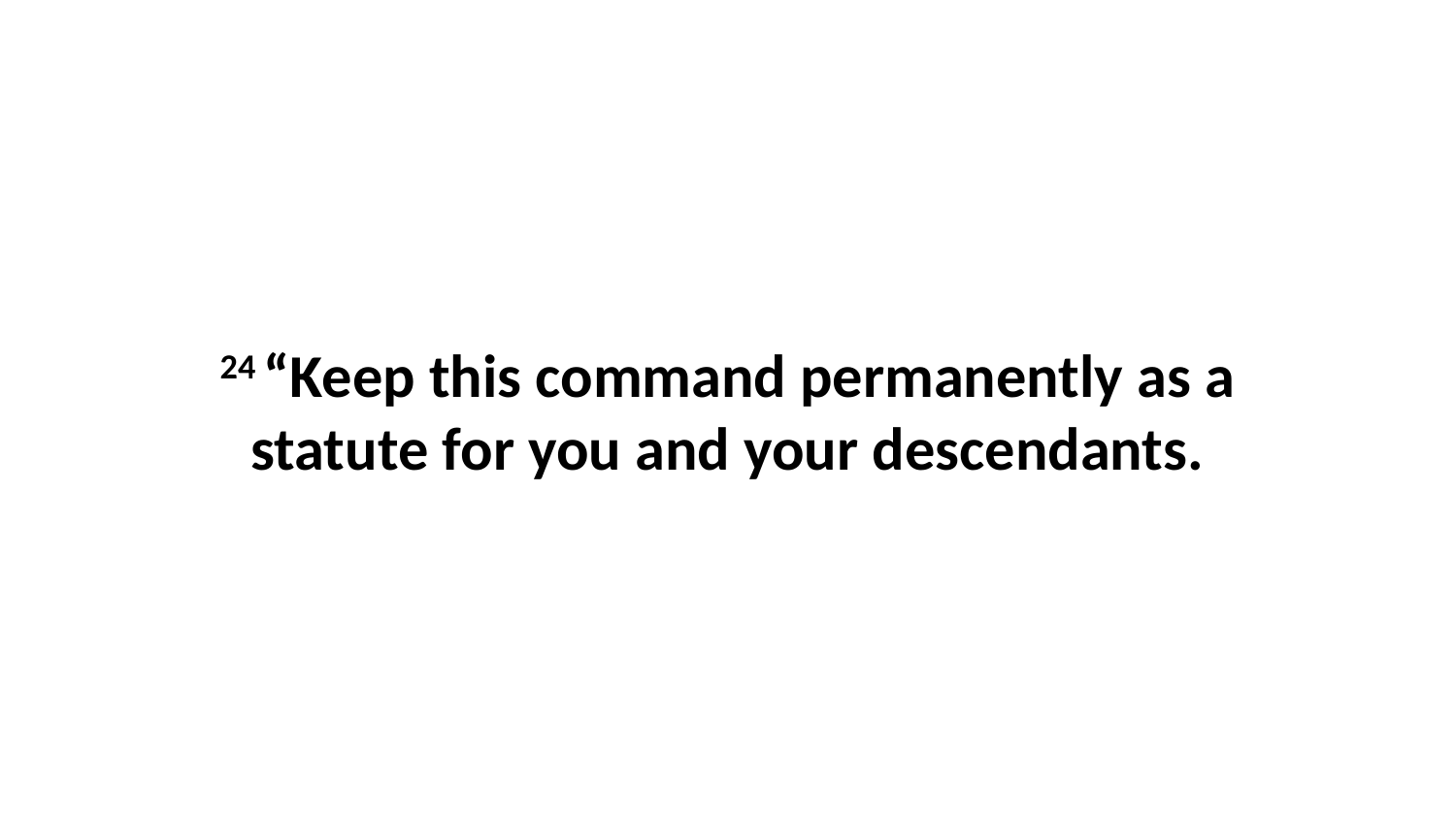

24 “Keep this command permanently as a statute for you and your descendants.